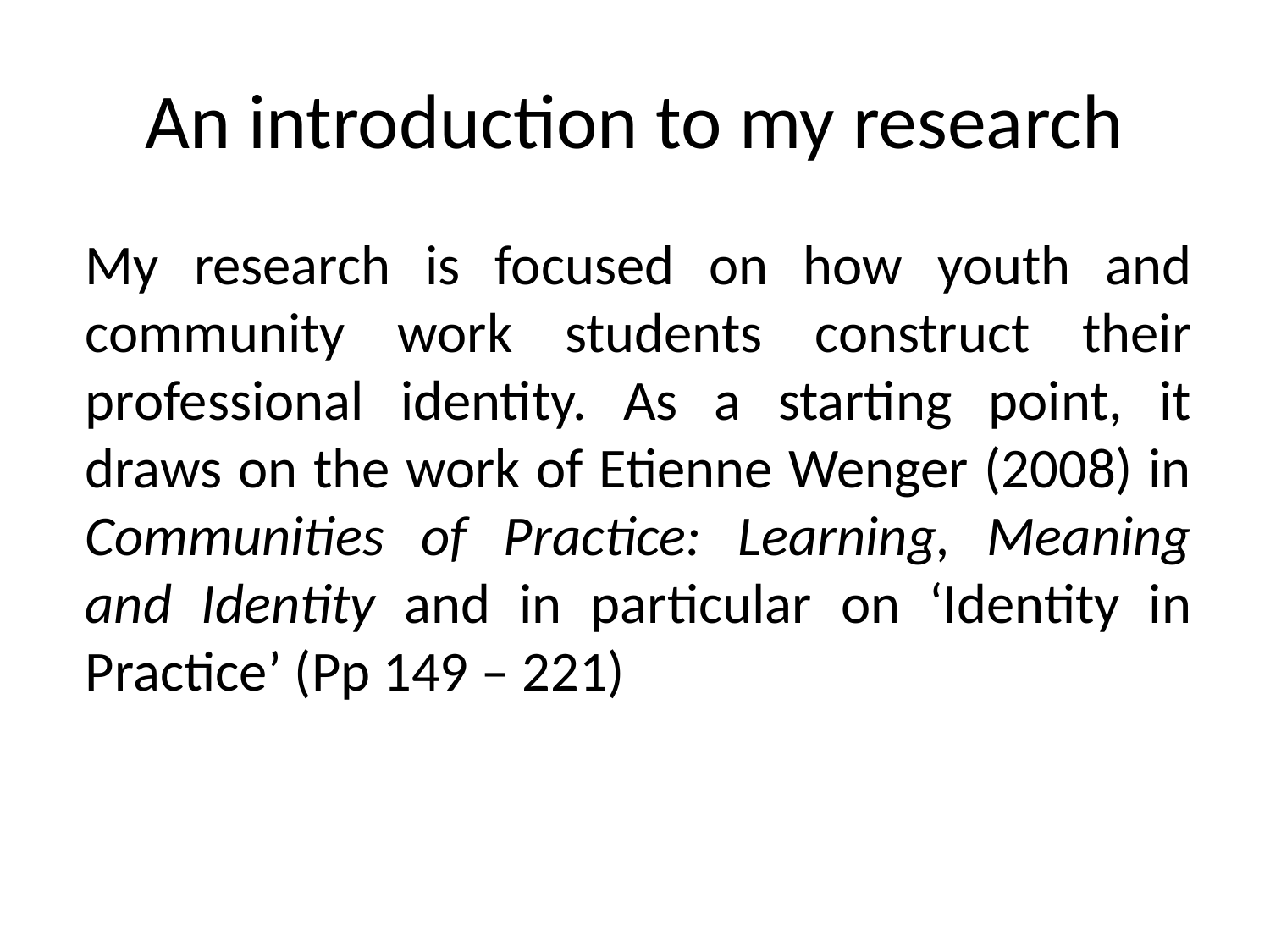

# An introduction to my research
	My research is focused on how youth and community work students construct their professional identity. As a starting point, it draws on the work of Etienne Wenger (2008) in Communities of Practice: Learning, Meaning and Identity and in particular on ‘Identity in Practice’ (Pp 149 – 221)